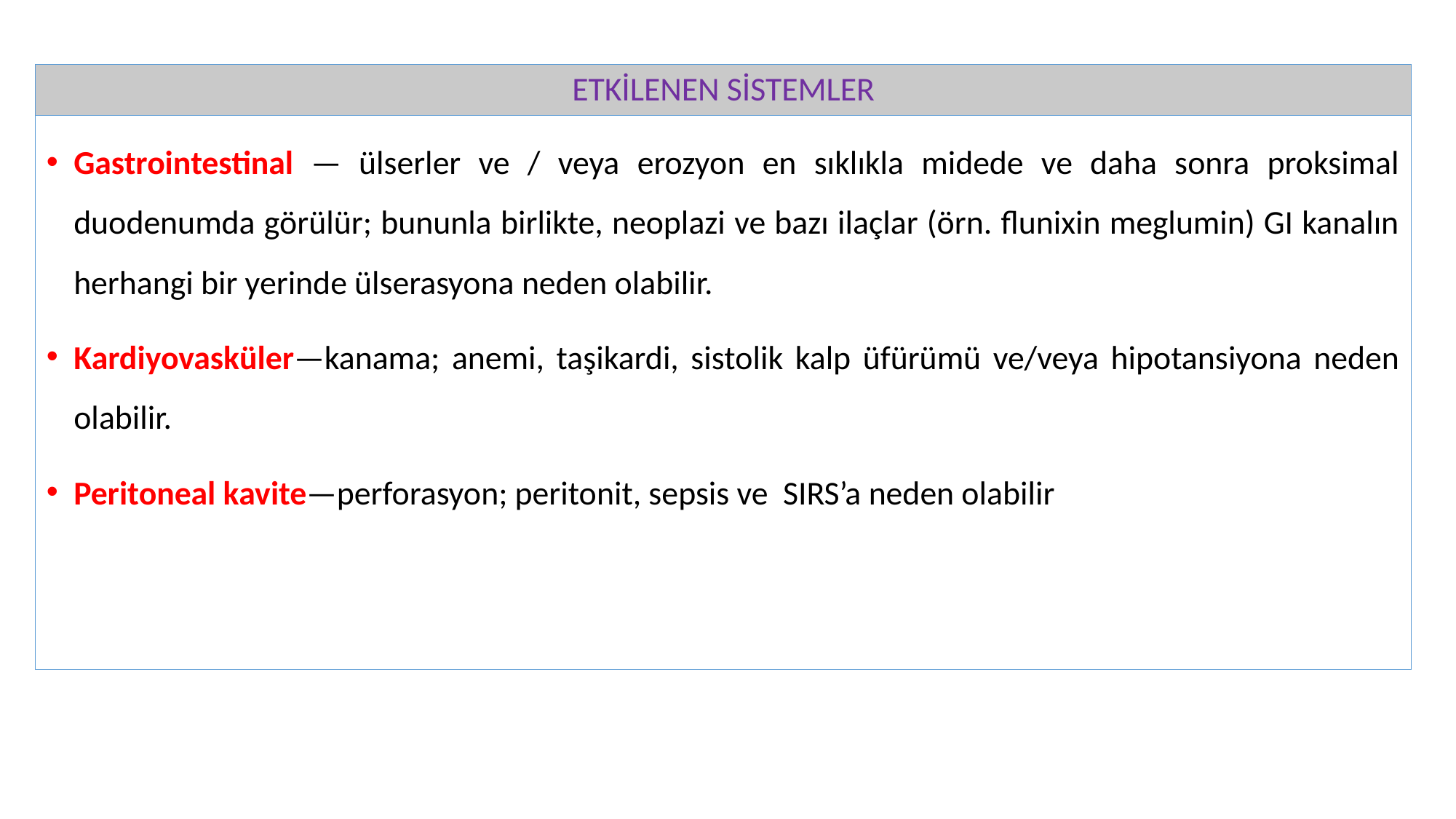

ETKİLENEN SİSTEMLER
Gastrointestinal — ülserler ve / veya erozyon en sıklıkla midede ve daha sonra proksimal duodenumda görülür; bununla birlikte, neoplazi ve bazı ilaçlar (örn. flunixin meglumin) GI kanalın herhangi bir yerinde ülserasyona neden olabilir.
Kardiyovasküler—kanama; anemi, taşikardi, sistolik kalp üfürümü ve/veya hipotansiyona neden olabilir.
Peritoneal kavite—perforasyon; peritonit, sepsis ve  SIRS’a neden olabilir